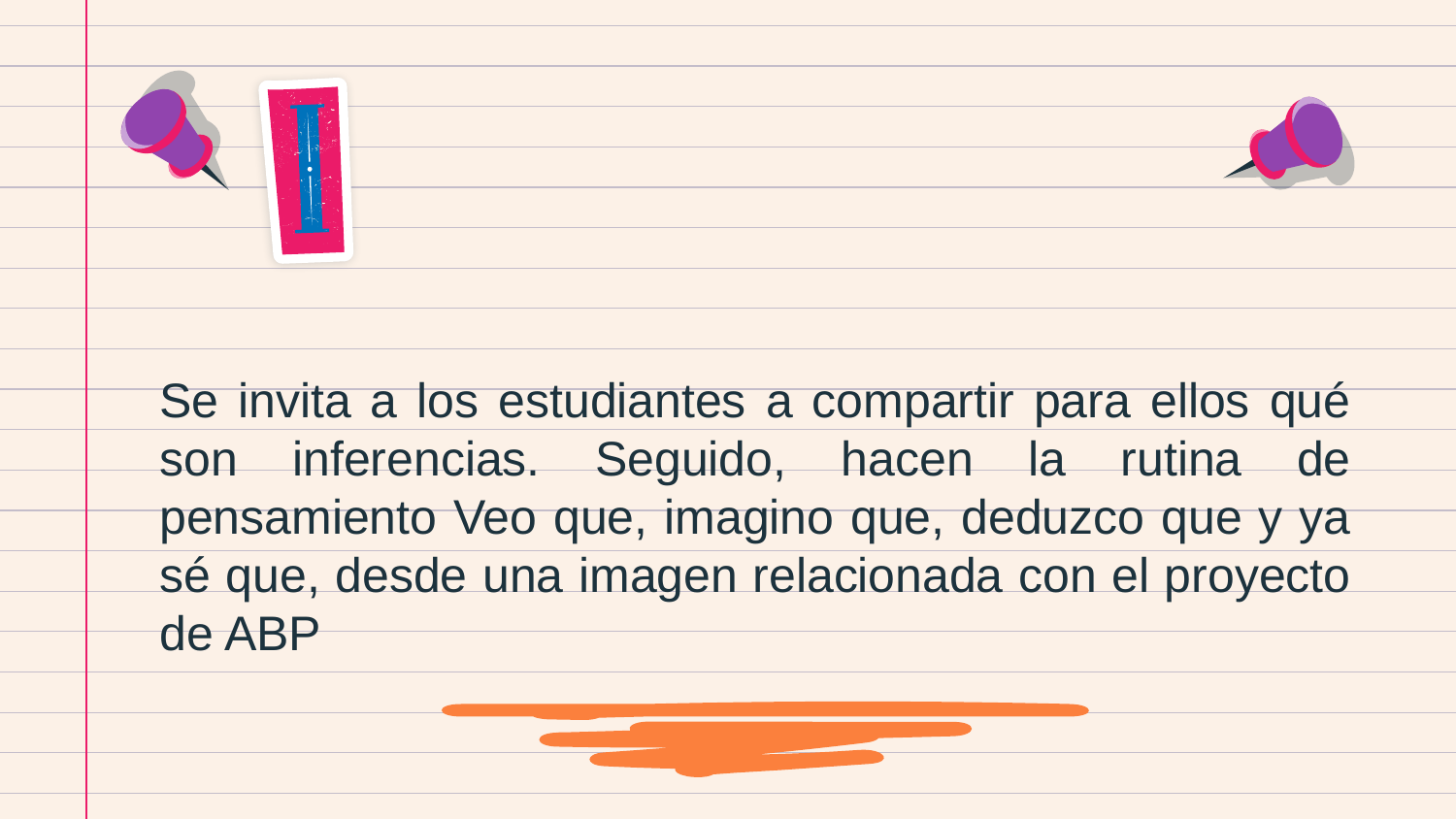

# Retroalimentación

Se invita a los estudiantes a compartir para ellos qué son inferencias. Seguido, hacen la rutina de pensamiento Veo que, imagino que, deduzco que y ya sé que, desde una imagen relacionada con el proyecto de ABP